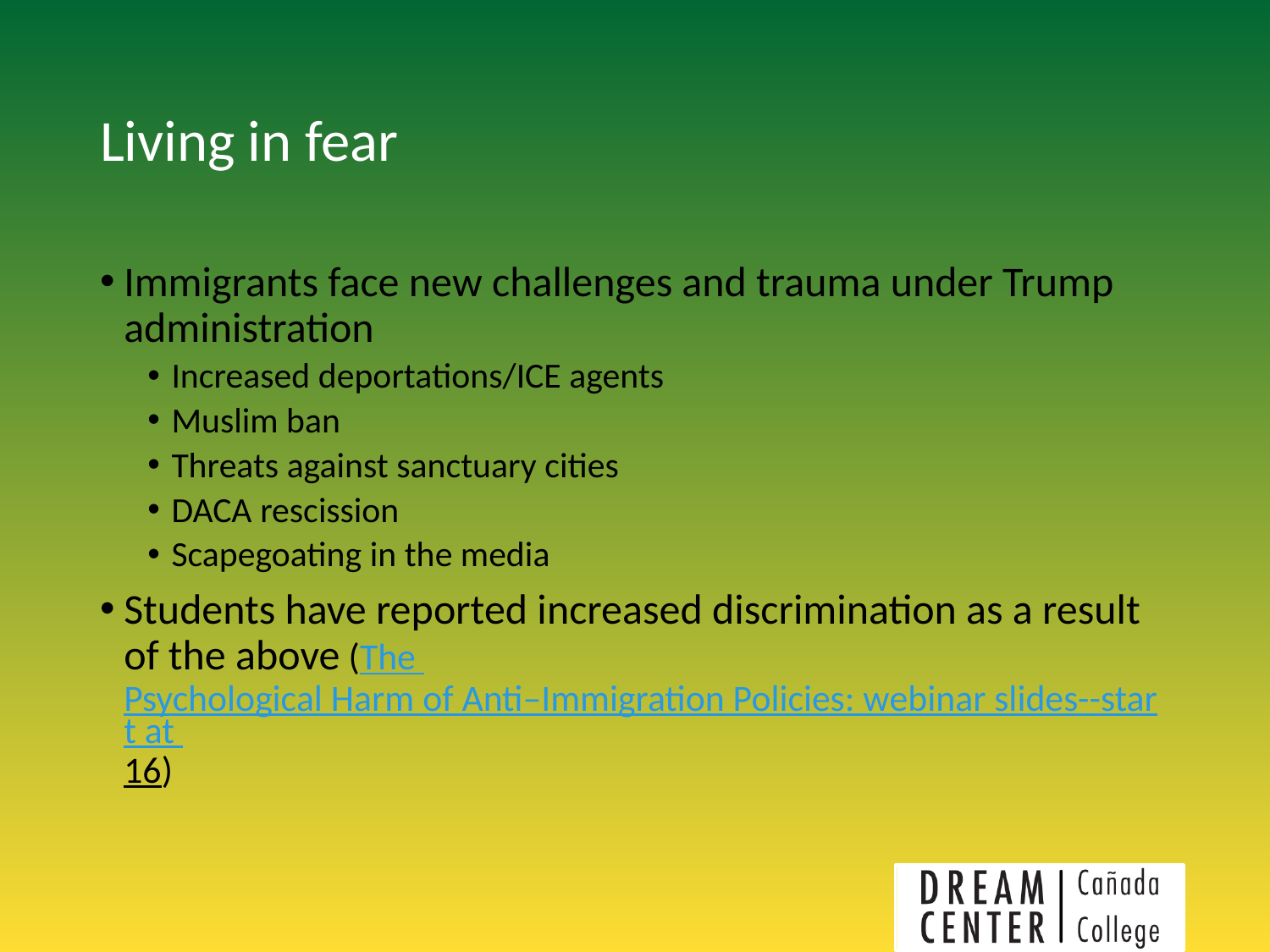

# Living in fear
Immigrants face new challenges and trauma under Trump administration
Increased deportations/ICE agents
Muslim ban
Threats against sanctuary cities
DACA rescission
Scapegoating in the media
Students have reported increased discrimination as a result of the above (The Psychological Harm of Anti–Immigration Policies: webinar slides--start at 16)